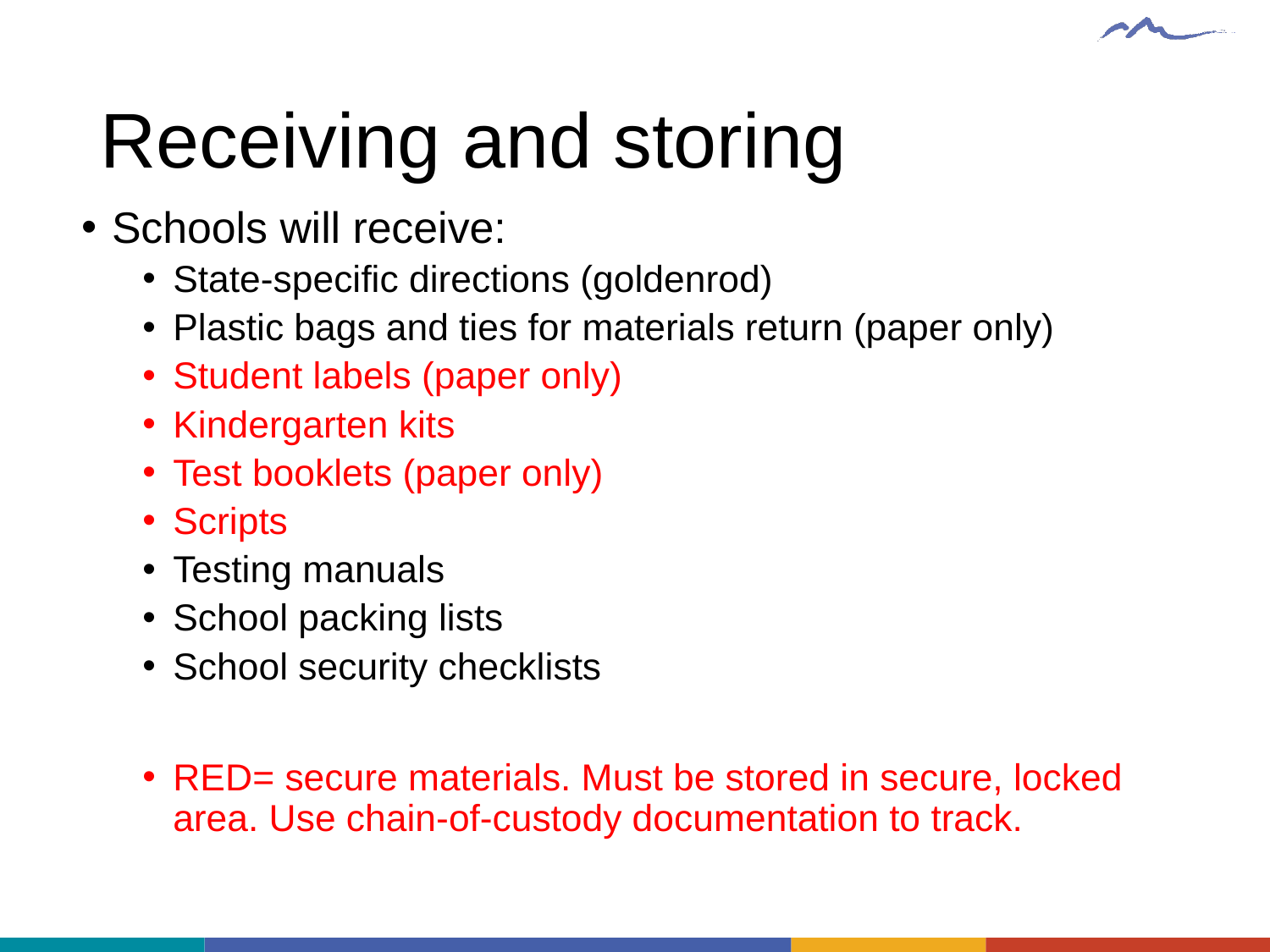

# Receiving and storing
Schools will receive:
State-specific directions (goldenrod)
Plastic bags and ties for materials return (paper only)
Student labels (paper only)
Kindergarten kits
Test booklets (paper only)
Scripts
Testing manuals
School packing lists
School security checklists

RED= secure materials. Must be stored in secure, locked area. Use chain-of-custody documentation to track.